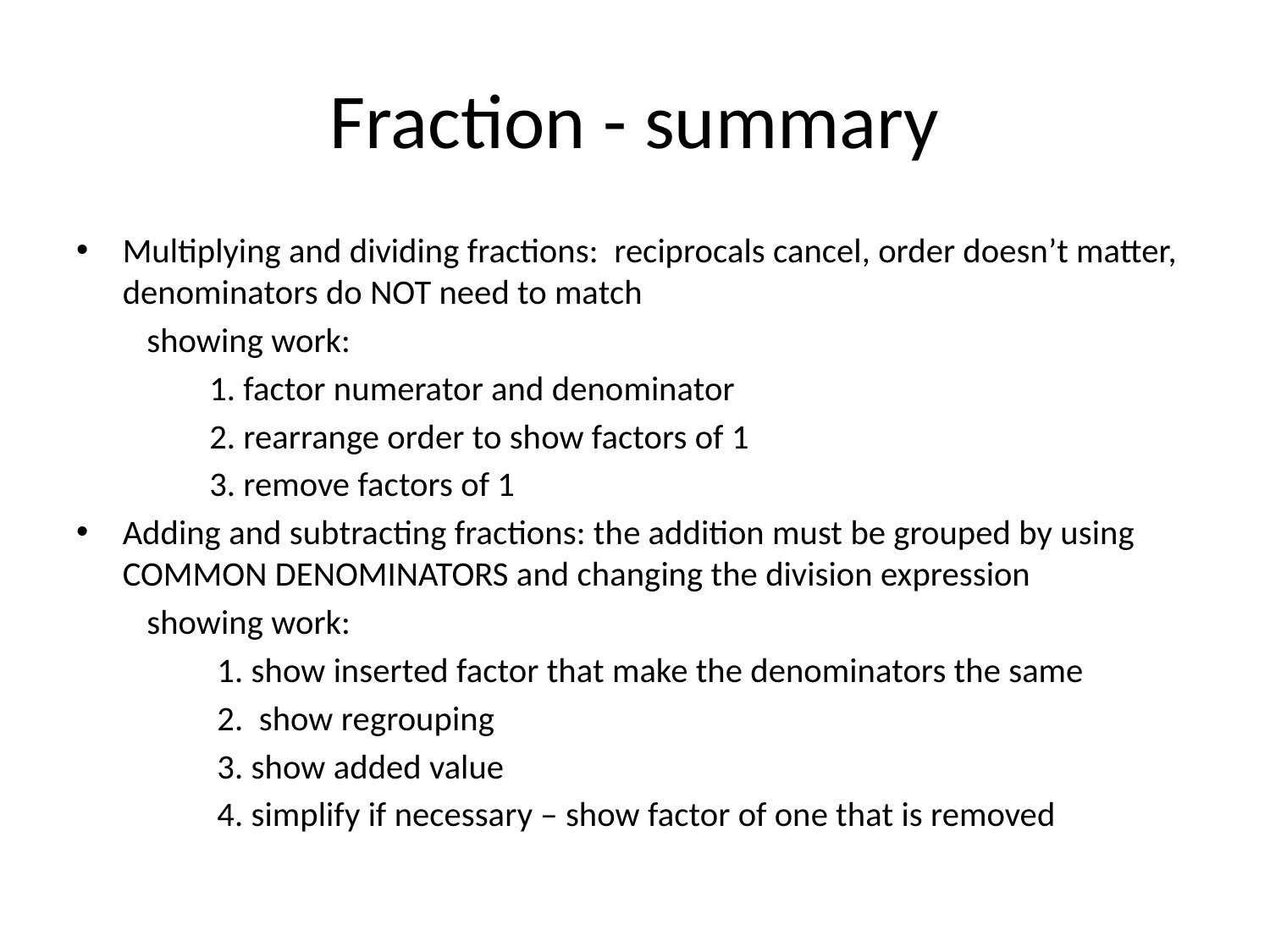

# Fraction - summary
Multiplying and dividing fractions:  reciprocals cancel, order doesn’t matter, denominators do NOT need to match
         showing work:
                 1. factor numerator and denominator
                 2. rearrange order to show factors of 1
                 3. remove factors of 1
Adding and subtracting fractions: the addition must be grouped by using COMMON DENOMINATORS and changing the division expression
         showing work:
                  1. show inserted factor that make the denominators the same
                  2.  show regrouping
                  3. show added value
                  4. simplify if necessary – show factor of one that is removed